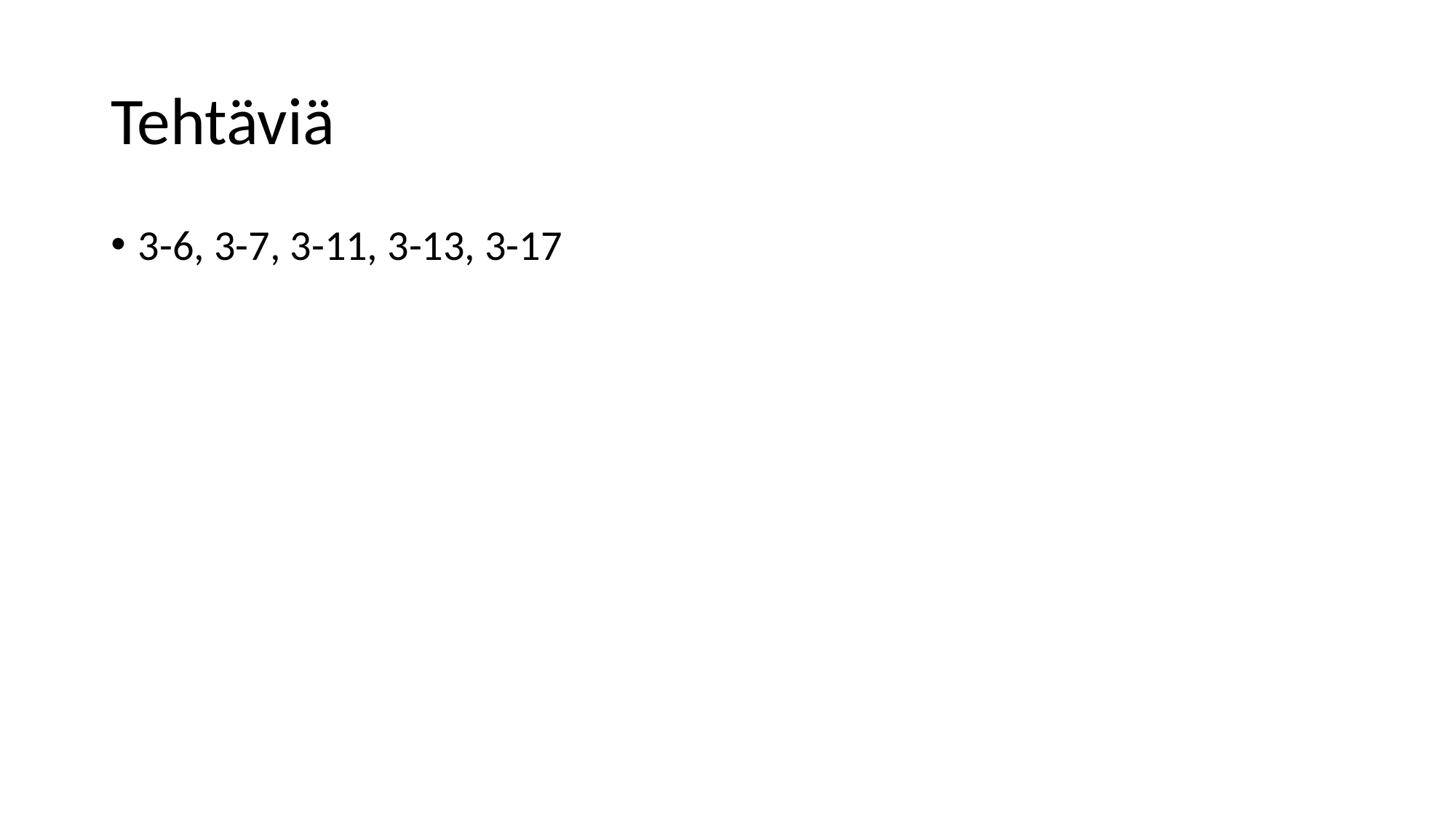

# Tehtäviä
3-6, 3-7, 3-11, 3-13, 3-17